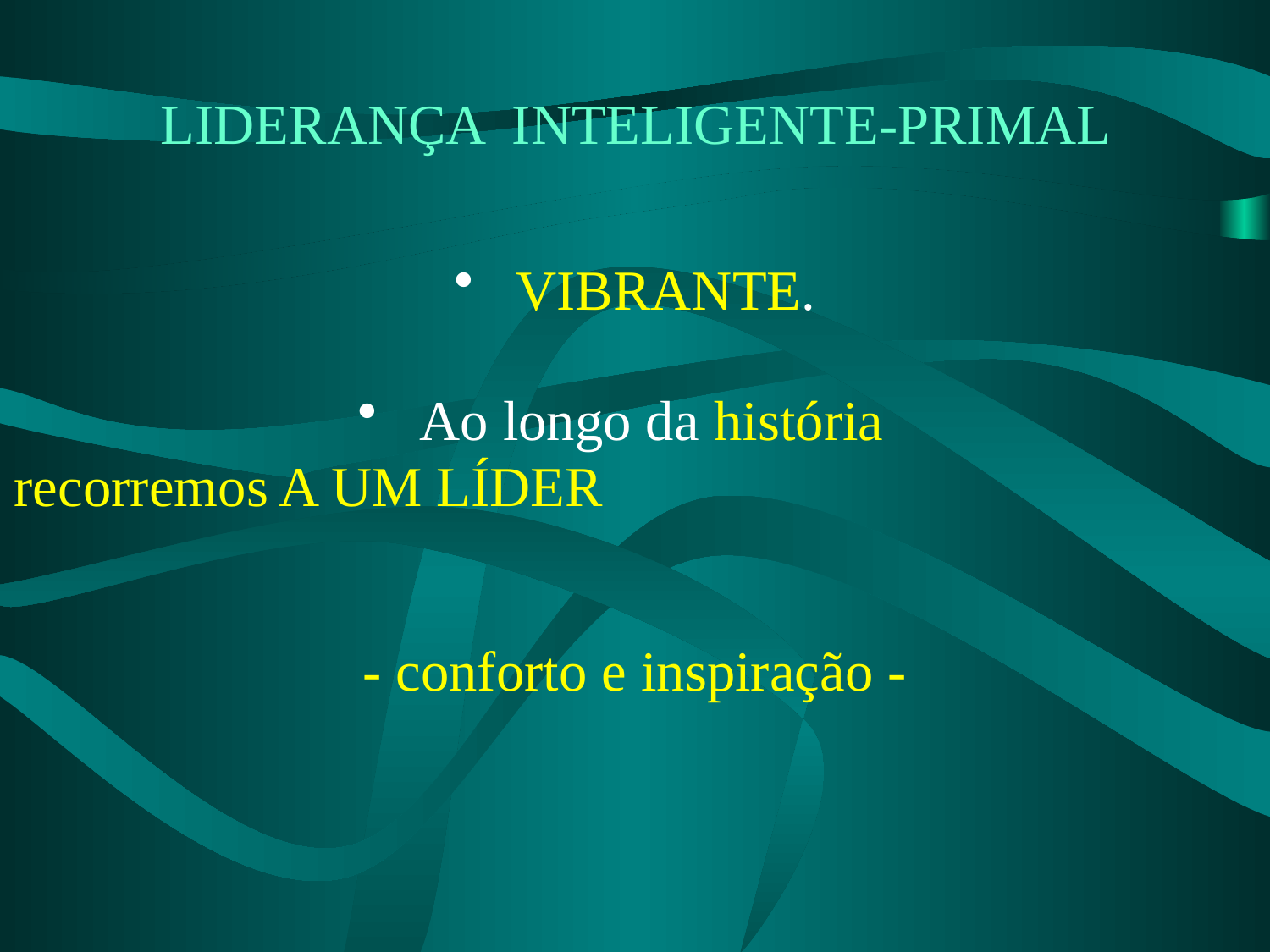

# LIDERANÇA  INTELIGENTE-PRIMAL

 VIBRANTE.

 Ao longo da história
recorremos A UM LÍDER

- conforto e inspiração -